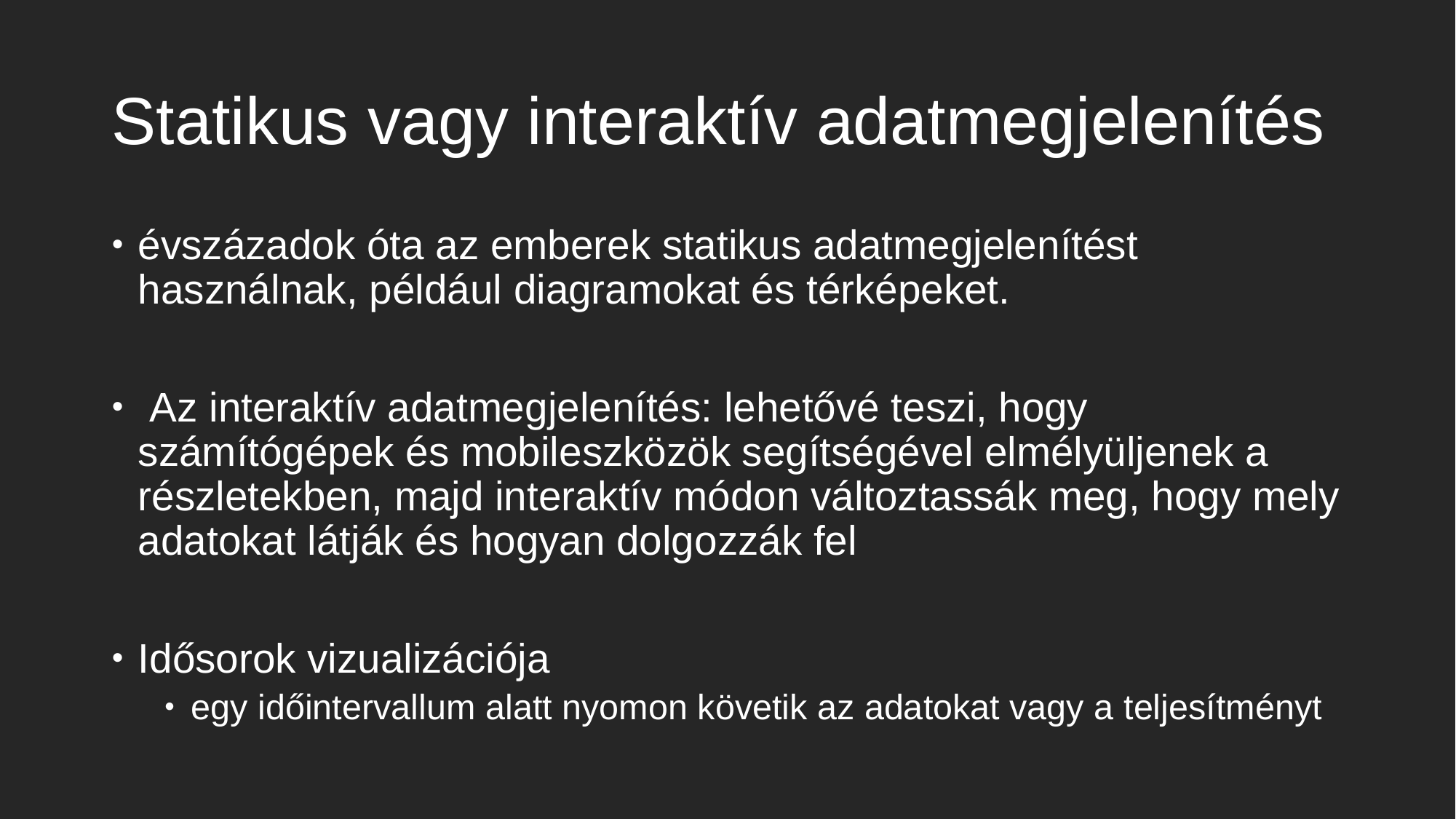

# Statikus vagy interaktív adatmegjelenítés
évszázadok óta az emberek statikus adatmegjelenítést használnak, például diagramokat és térképeket.

 Az interaktív adatmegjelenítés: lehetővé teszi, hogy számítógépek és mobileszközök segítségével elmélyüljenek a részletekben, majd interaktív módon változtassák meg, hogy mely adatokat látják és hogyan dolgozzák fel

Idősorok vizualizációja
egy időintervallum alatt nyomon követik az adatokat vagy a teljesítményt